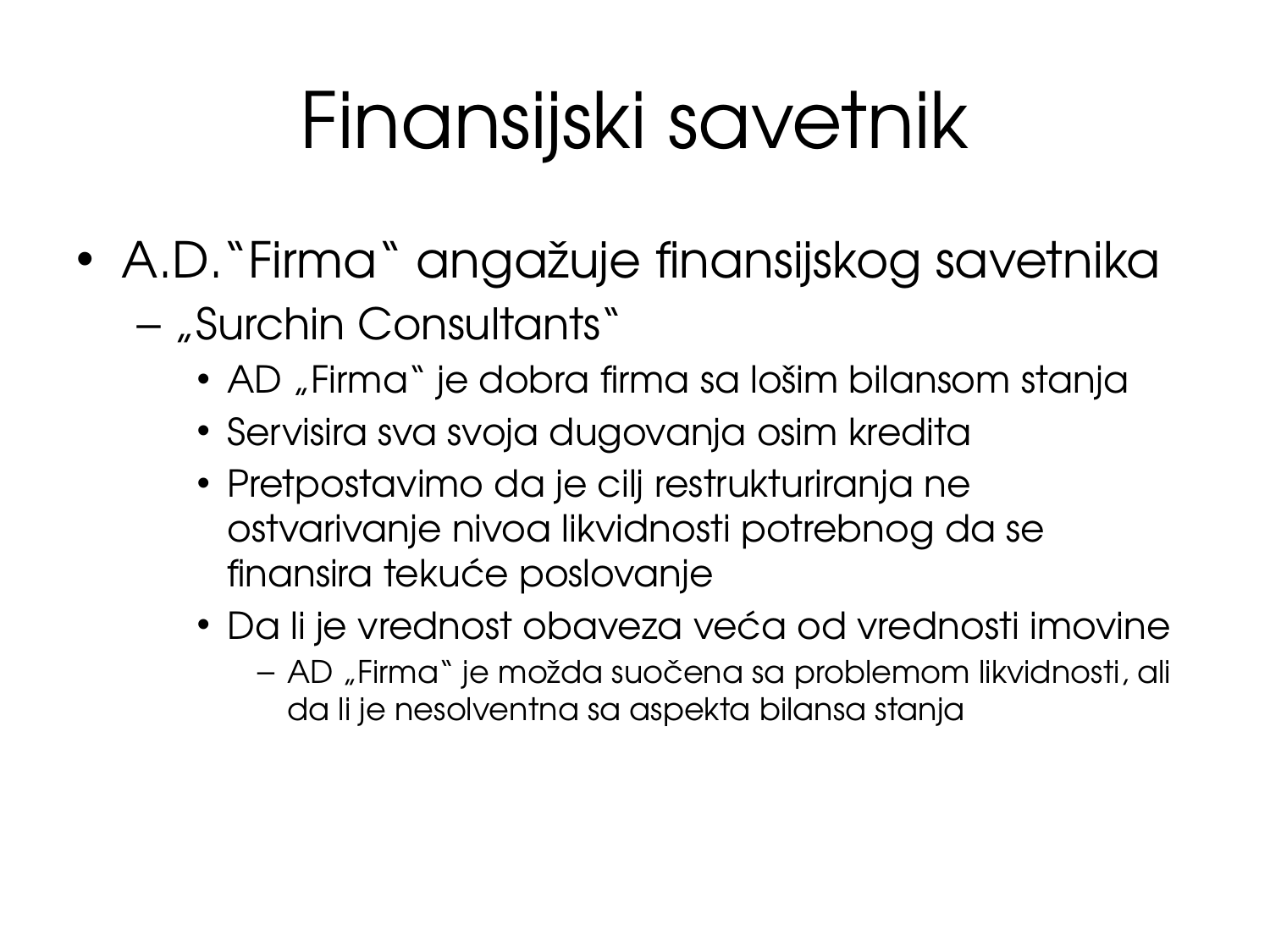

# Finansijski savetnik
A.D.“Firma“ angažuje finansijskog savetnika
„Surchin Consultants“
AD „Firma“ je dobra firma sa lošim bilansom stanja
Servisira sva svoja dugovanja osim kredita
Pretpostavimo da je cilj restrukturiranja ne ostvarivanje nivoa likvidnosti potrebnog da se finansira tekuće poslovanje
Da li je vrednost obaveza veća od vrednosti imovine
AD „Firma“ je možda suočena sa problemom likvidnosti, ali da li je nesolventna sa aspekta bilansa stanja